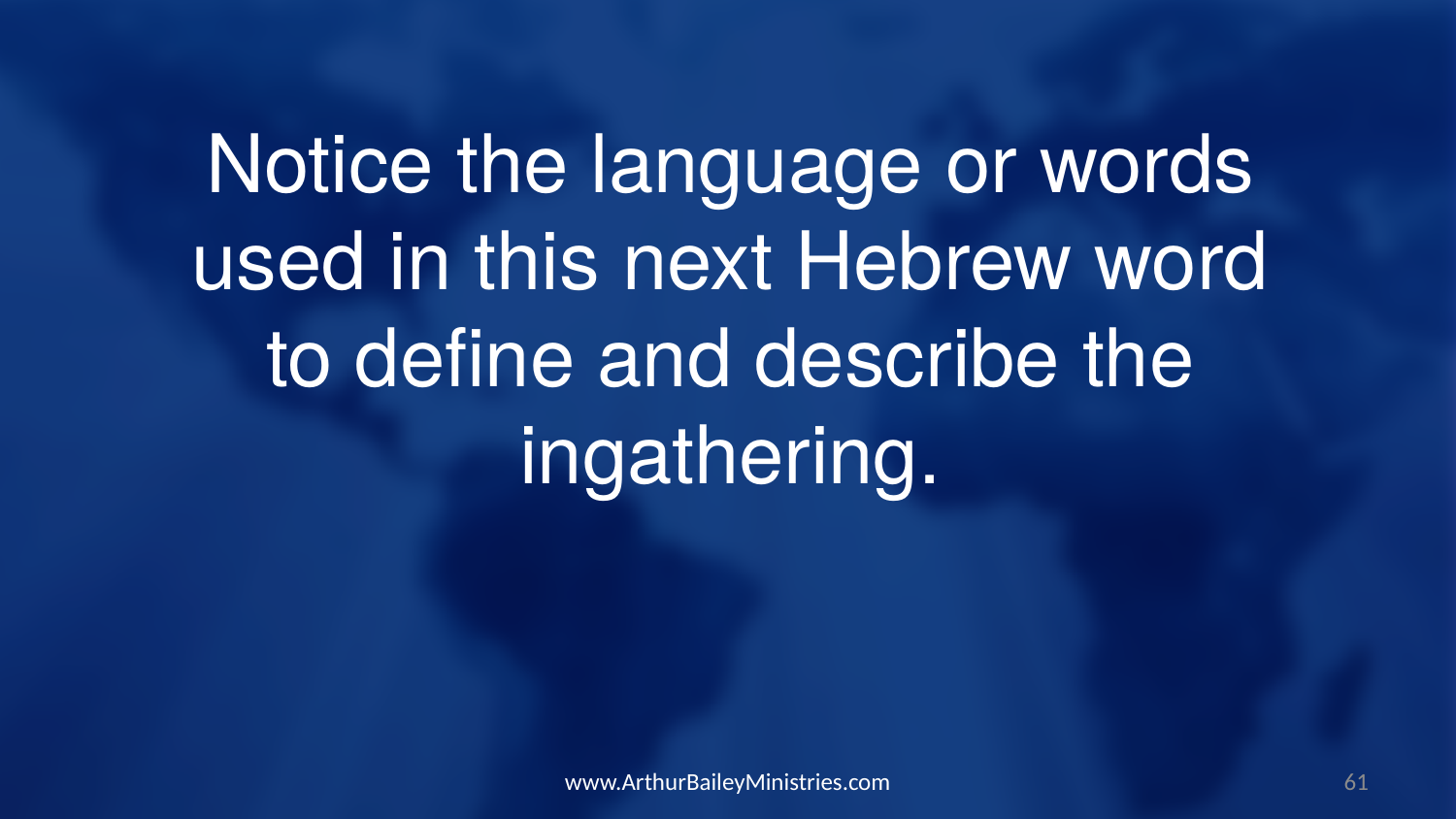

Notice the language or words used in this next Hebrew word to define and describe the ingathering.
www.ArthurBaileyMinistries.com
61